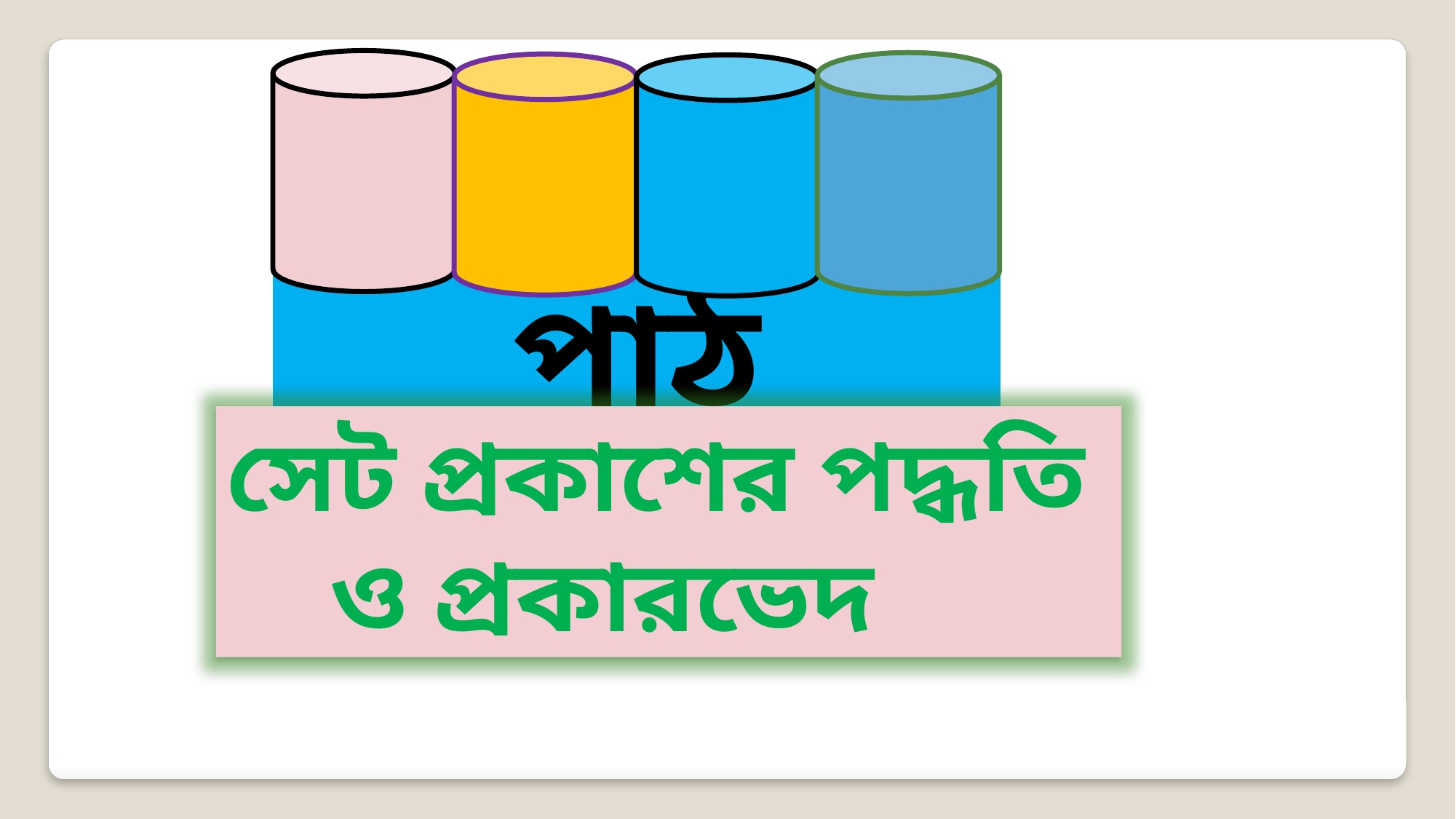

আজকের পাঠ
সেট প্রকাশের পদ্ধতি
    ও প্রকারভেদ